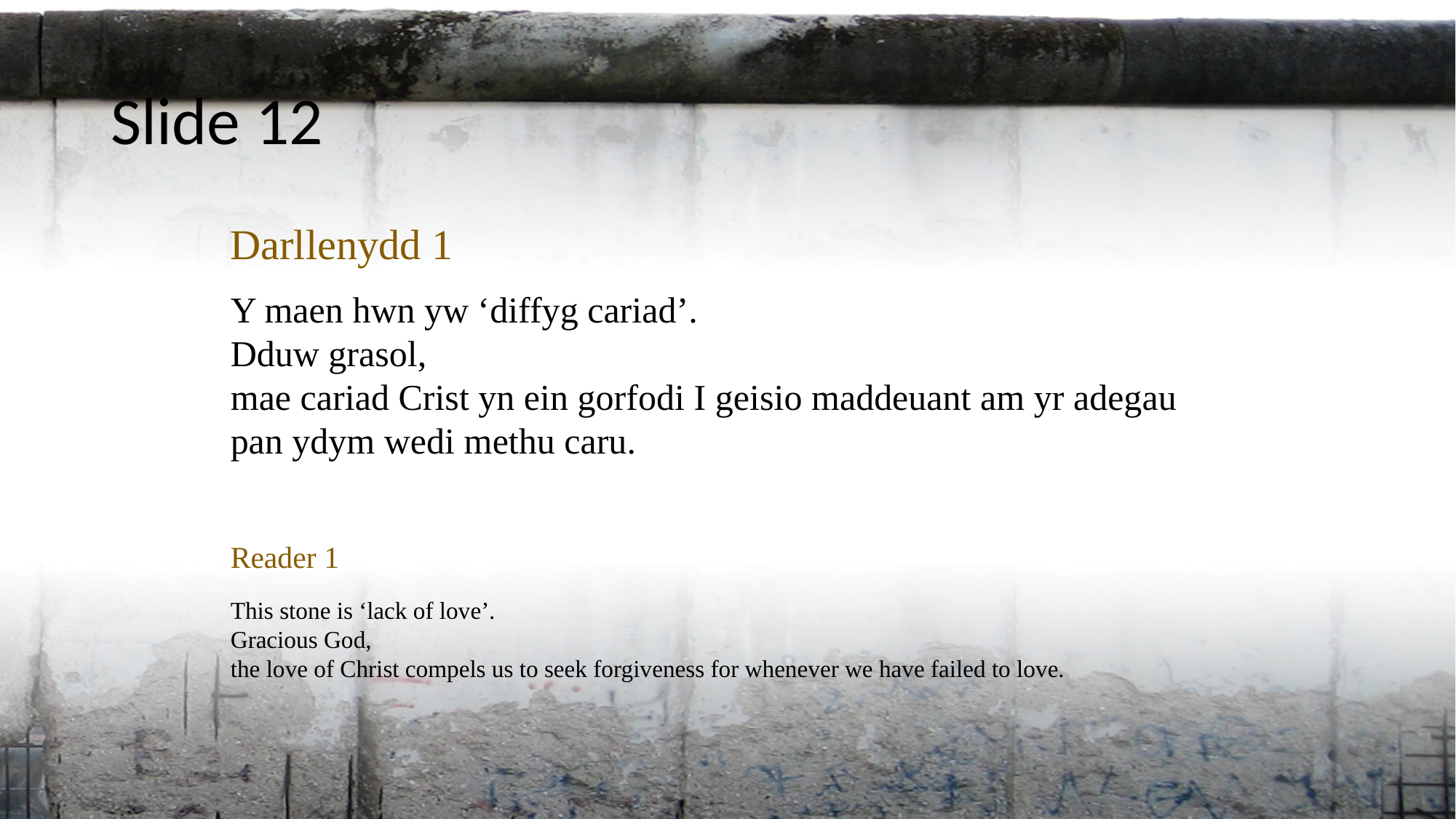

Slide 12
Darllenydd 1
Y maen hwn yw ‘diffyg cariad’.
Dduw grasol,
mae cariad Crist yn ein gorfodi I geisio maddeuant am yr adegau
pan ydym wedi methu caru.
Reader 1
This stone is ‘lack of love’.
Gracious God,
the love of Christ compels us to seek forgiveness for whenever we have failed to love.